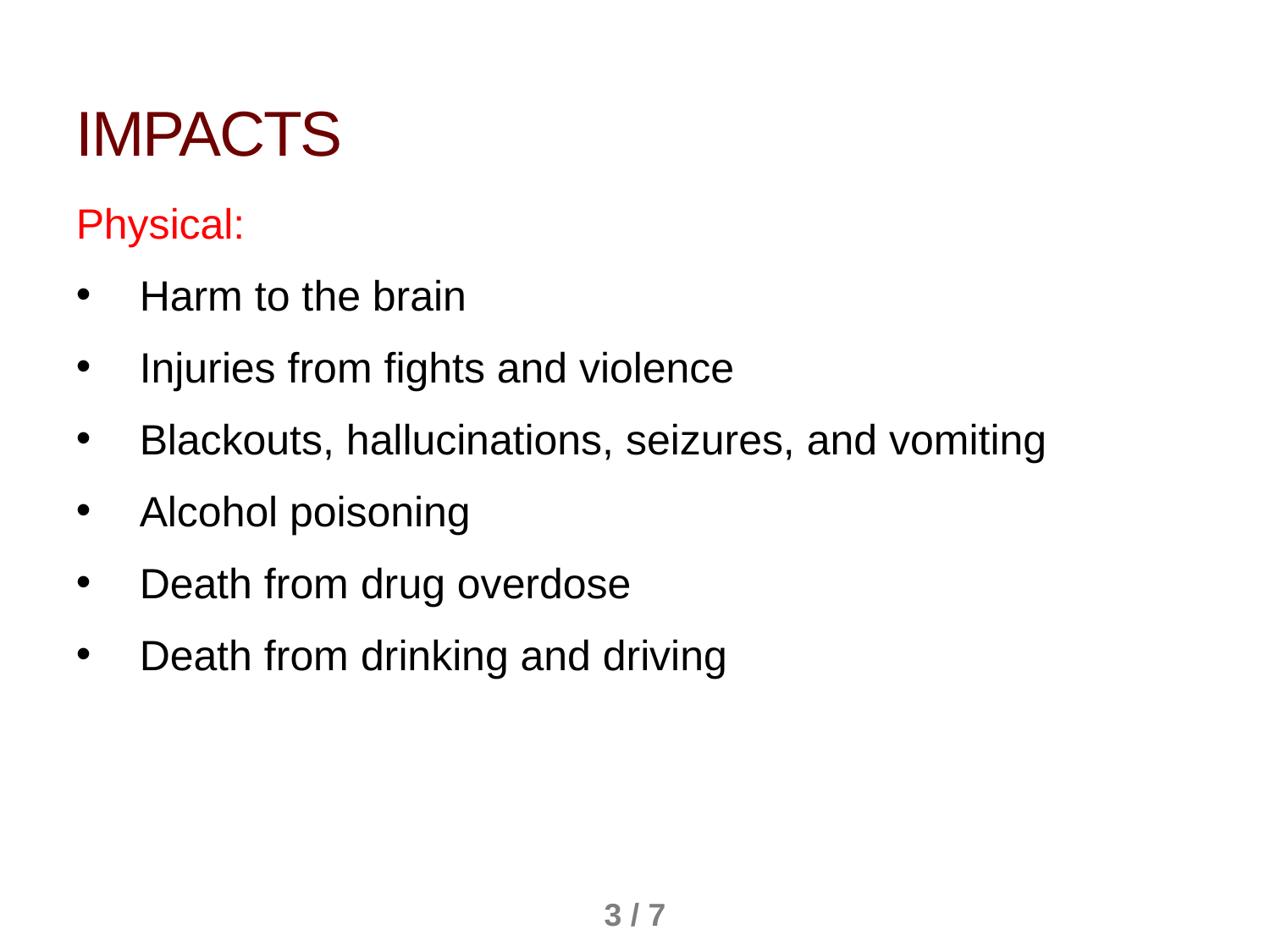

Impacts
Physical:
Harm to the brain
Injuries from fights and violence
Blackouts, hallucinations, seizures, and vomiting
Alcohol poisoning
Death from drug overdose
Death from drinking and driving
3 / 7